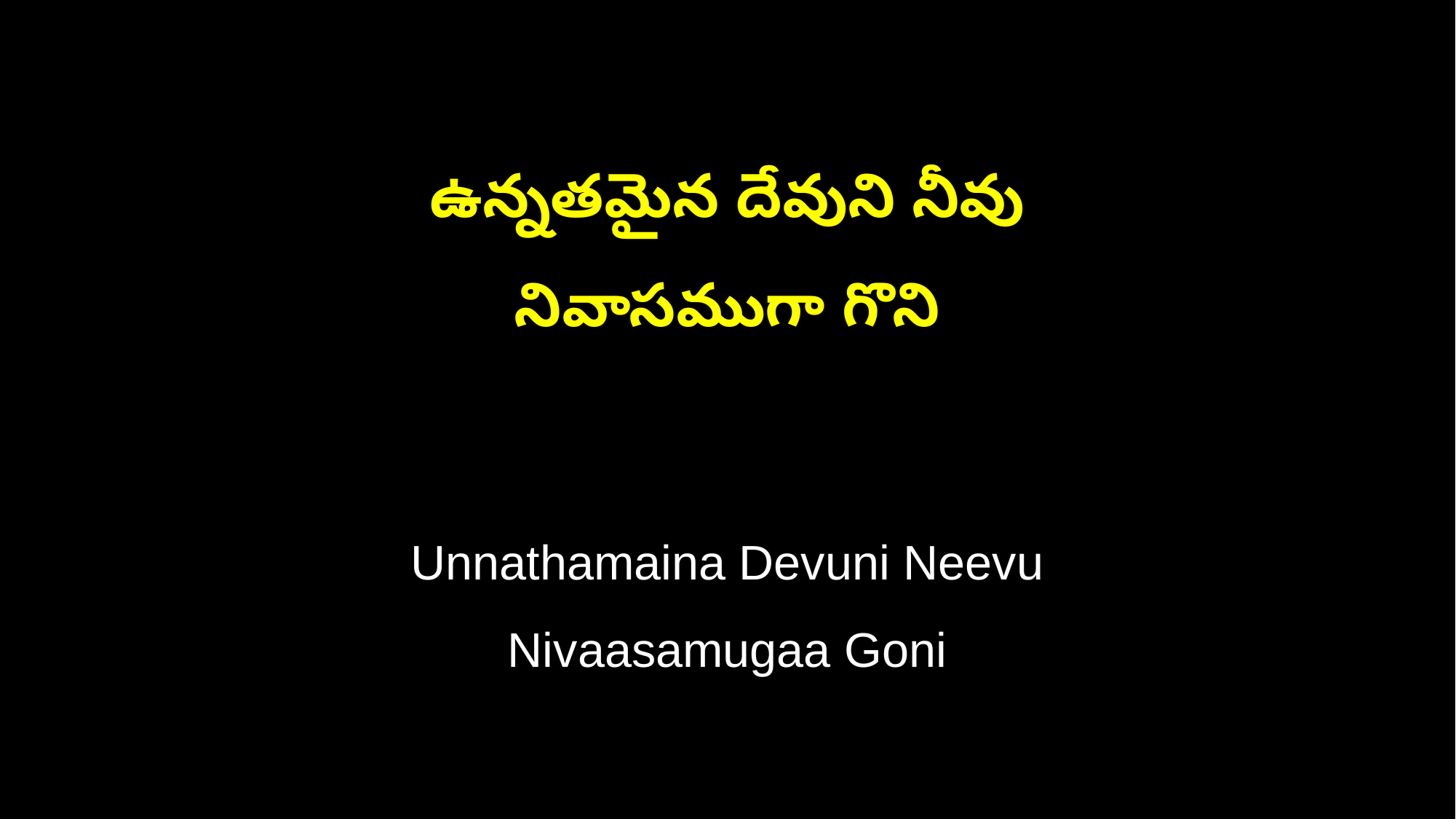

ఉన్నతమైన దేవుని నీవు
నివాసముగా గొని
Unnathamaina Devuni Neevu
Nivaasamugaa Goni